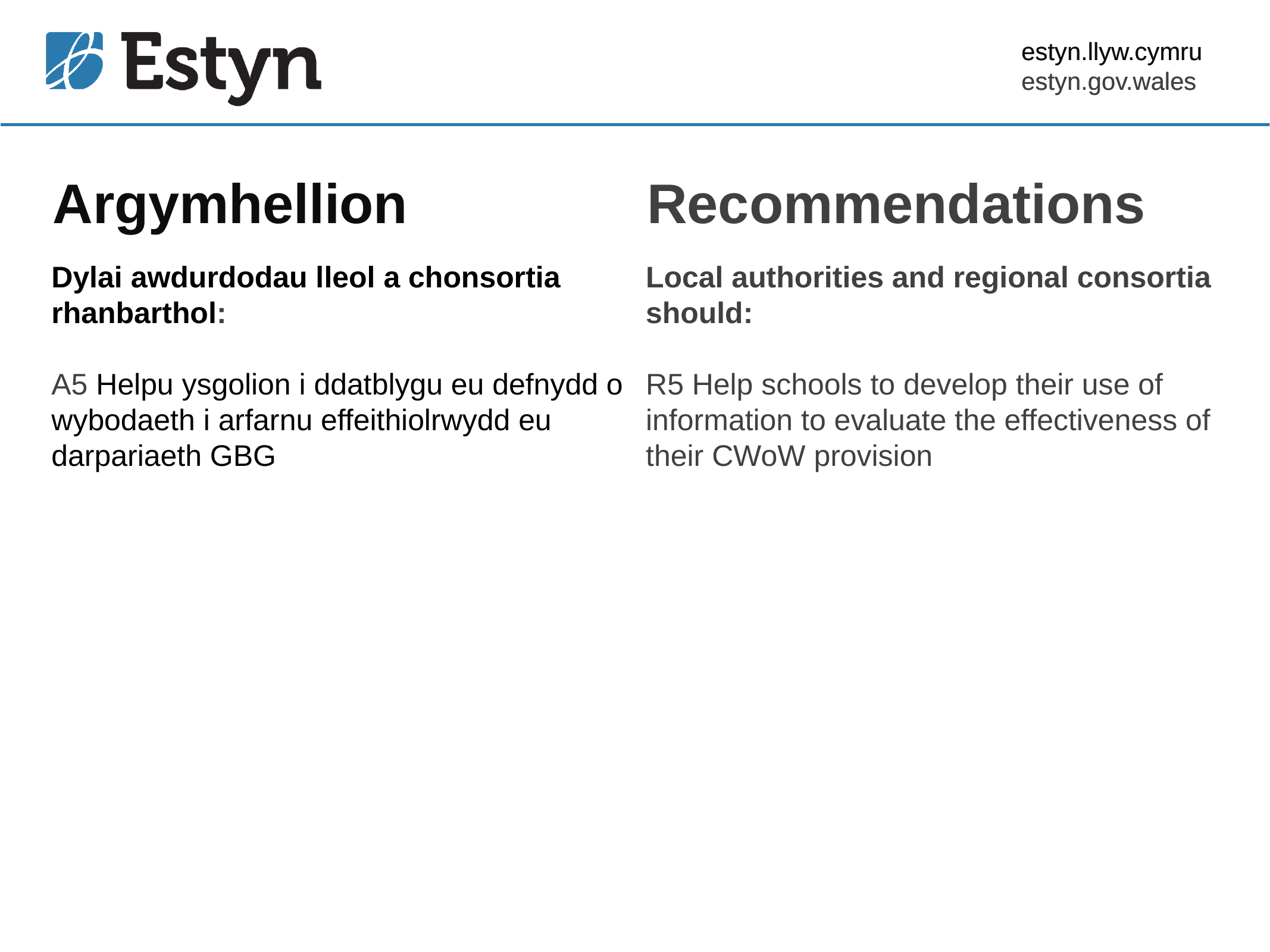

estyn.llyw.cymru
estyn.gov.wales
# Argymhellion
Recommendations
Dylai awdurdodau lleol a chonsortia rhanbarthol:

A5 Helpu ysgolion i ddatblygu eu defnydd o wybodaeth i arfarnu effeithiolrwydd eu darpariaeth GBG

Local authorities and regional consortia should:

R5 Help schools to develop their use of information to evaluate the effectiveness of their CWoW provision